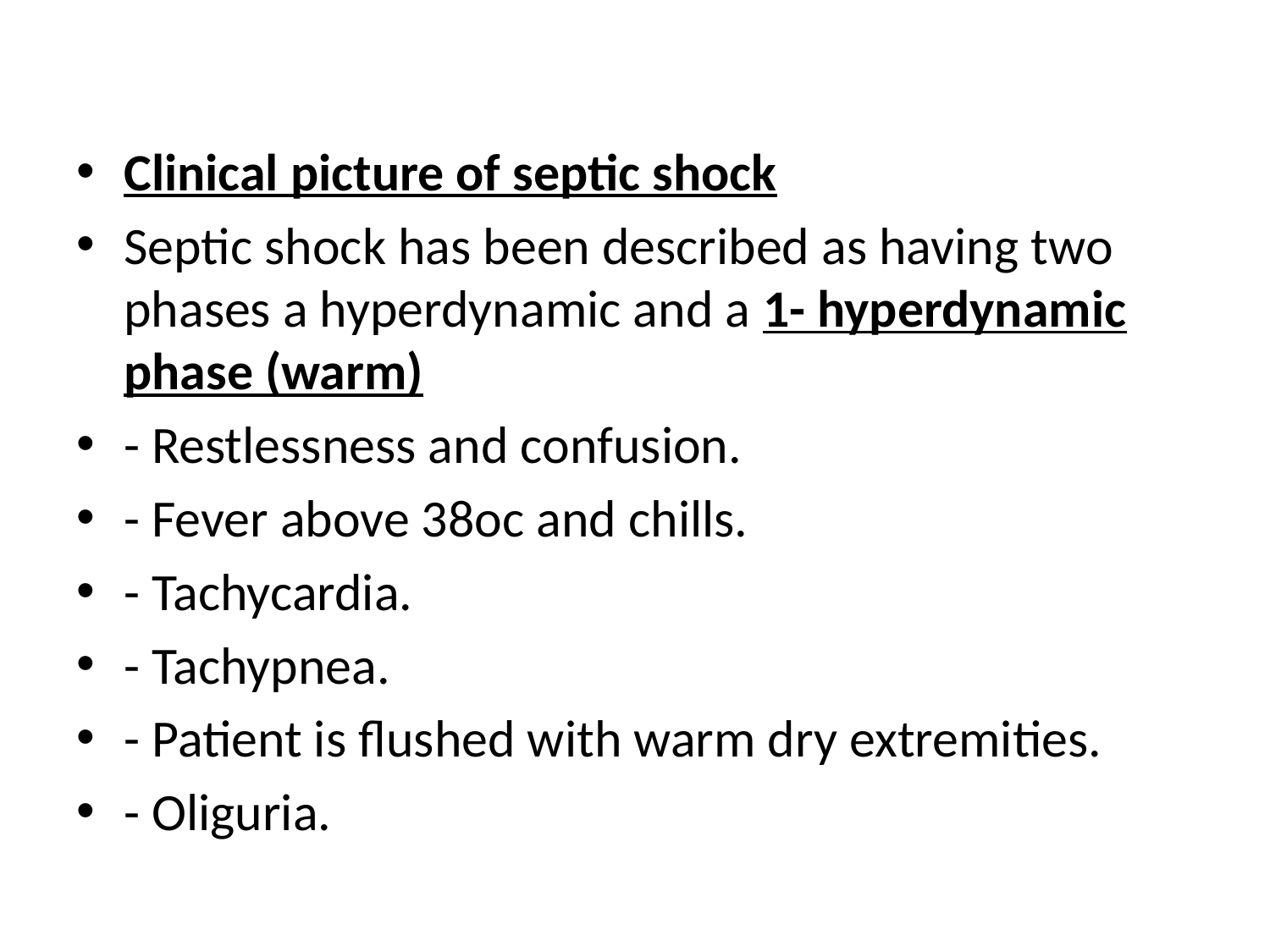

Clinical picture of septic shock
Septic shock has been described as having two phases a hyperdynamic and a 1- hyperdynamic phase (warm)
- Restlessness and confusion.
- Fever above 38oc and chills.
- Tachycardia.
- Tachypnea.
- Patient is flushed with warm dry extremities.
- Oliguria.